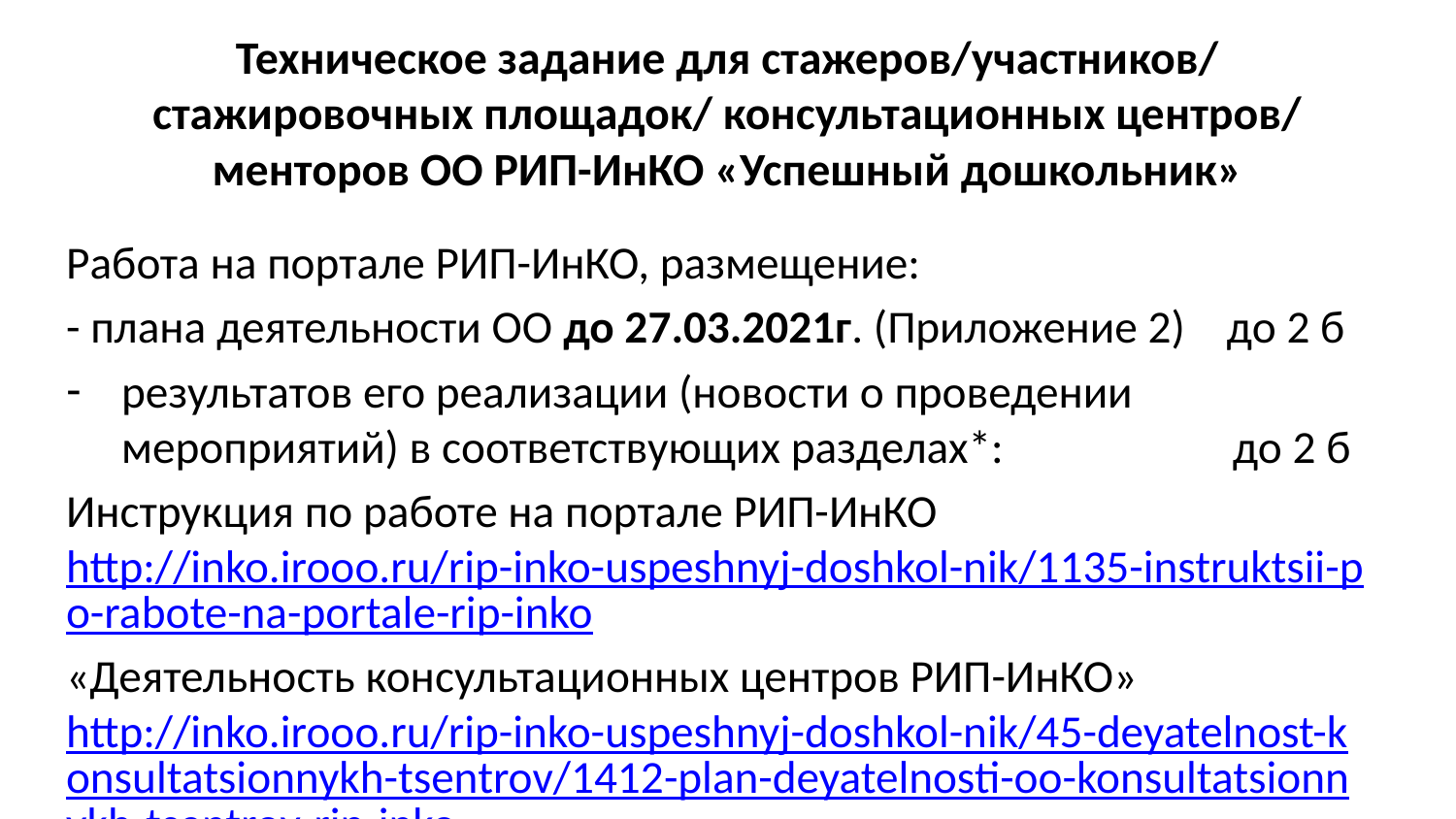

# Техническое задание для стажеров/участников/ стажировочных площадок/ консультационных центров/ менторов ОО РИП-ИнКО «Успешный дошкольник»
Работа на портале РИП-ИнКО, размещение:
- плана деятельности ОО до 27.03.2021г. (Приложение 2)    до 2 б
результатов его реализации (новости о проведении мероприятий) в соответствующих разделах*:                      до 2 б
Инструкция по работе на портале РИП-ИнКО http://inko.irooo.ru/rip-inko-uspeshnyj-doshkol-nik/1135-instruktsii-po-rabote-na-portale-rip-inko
«Деятельность консультационных центров РИП-ИнКО» http://inko.irooo.ru/rip-inko-uspeshnyj-doshkol-nik/45-deyatelnost-konsultatsionnykh-tsentrov/1412-plan-deyatelnosti-oo-konsultatsionnykh-tsentrov-rip-inko